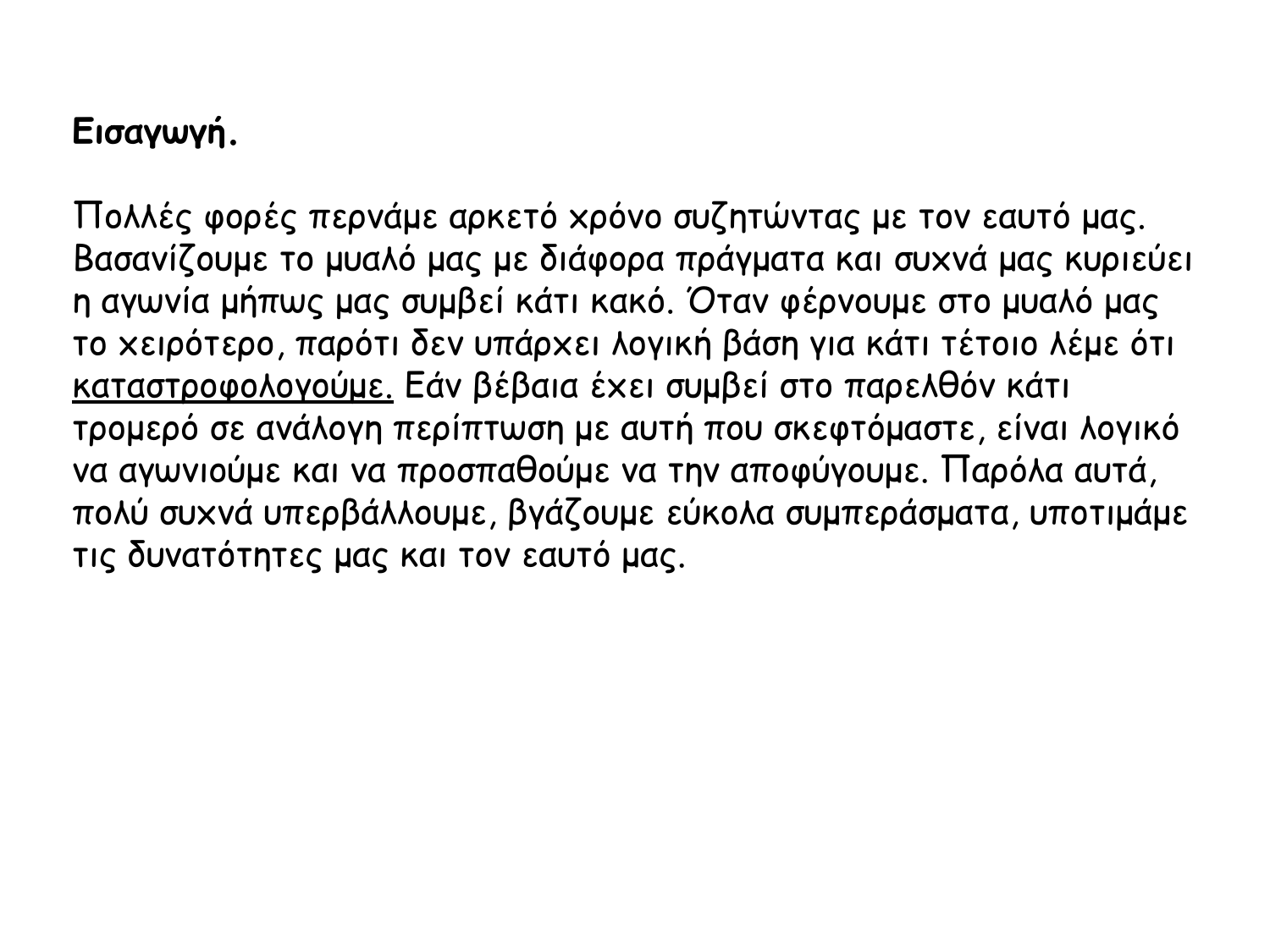

# Εισαγωγή.   Πολλές φορές περνάμε αρκετό χρόνο συζητώντας με τον εαυτό μας. Βασανίζουμε το μυαλό μας με διάφορα πράγματα και συχνά μας κυριεύει η αγωνία μήπως μας συμβεί κάτι κακό. Όταν φέρνουμε στο μυαλό μας το χειρότερο, παρότι δεν υπάρχει λογική βάση για κάτι τέτοιο λέμε ότι καταστροφολογούμε. Εάν βέβαια έχει συμβεί στο παρελθόν κάτι τρομερό σε ανάλογη περίπτωση με αυτή που σκεφτόμαστε, είναι λογικό να αγωνιούμε και να προσπαθούμε να την αποφύγουμε. Παρόλα αυτά, πολύ συχνά υπερβάλλουμε, βγάζουμε εύκολα συμπεράσματα, υποτιμάμε τις δυνατότητες μας και τον εαυτό μας.